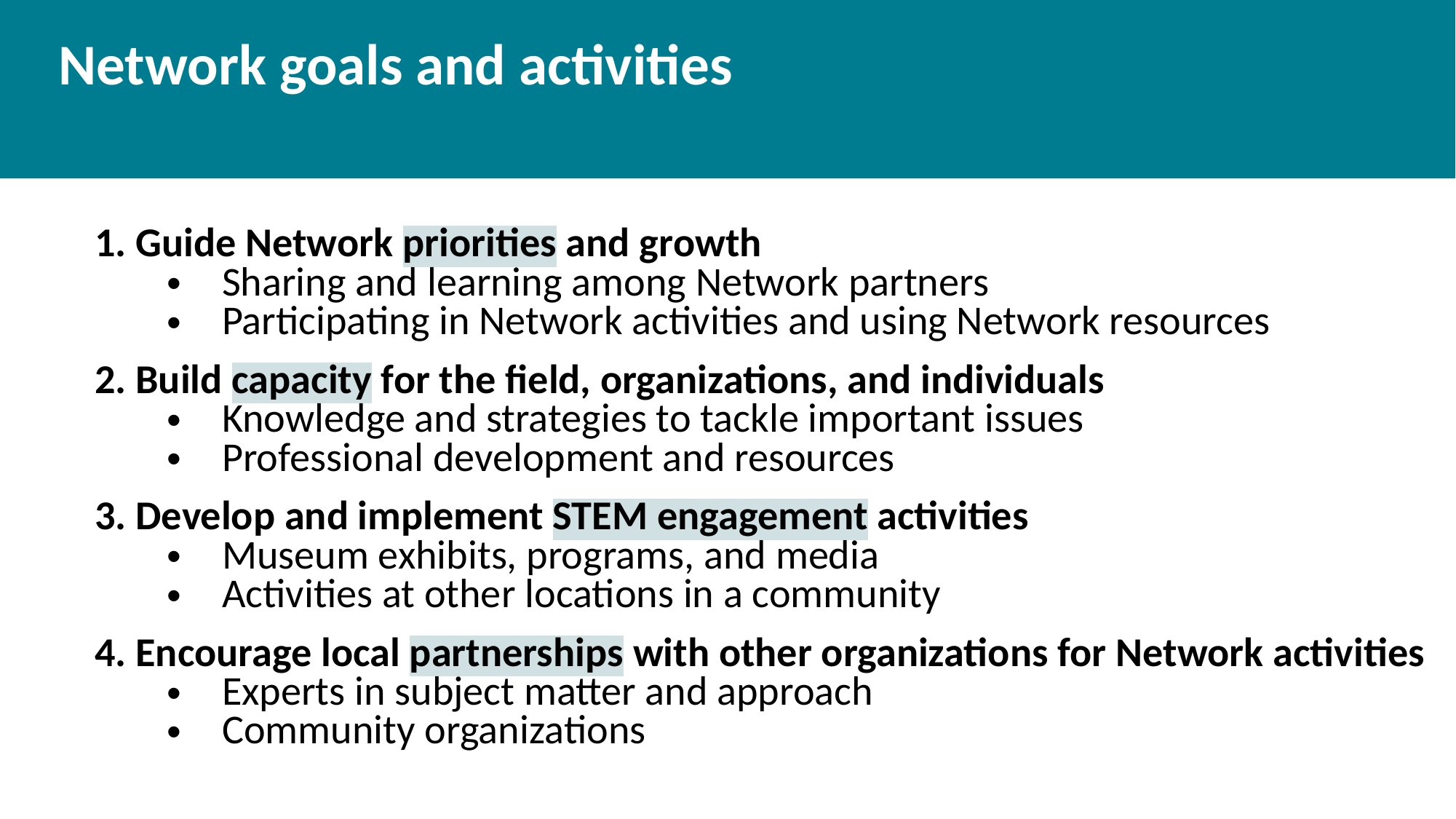

# Network goals and activities
1. Guide Network priorities and growth
Sharing and learning among Network partners
Participating in Network activities and using Network resources
2. Build capacity for the field, organizations, and individuals
Knowledge and strategies to tackle important issues
Professional development and resources
3. Develop and implement STEM engagement activities
Museum exhibits, programs, and media
Activities at other locations in a community
4. Encourage local partnerships with other organizations for Network activities
Experts in subject matter and approach
Community organizations